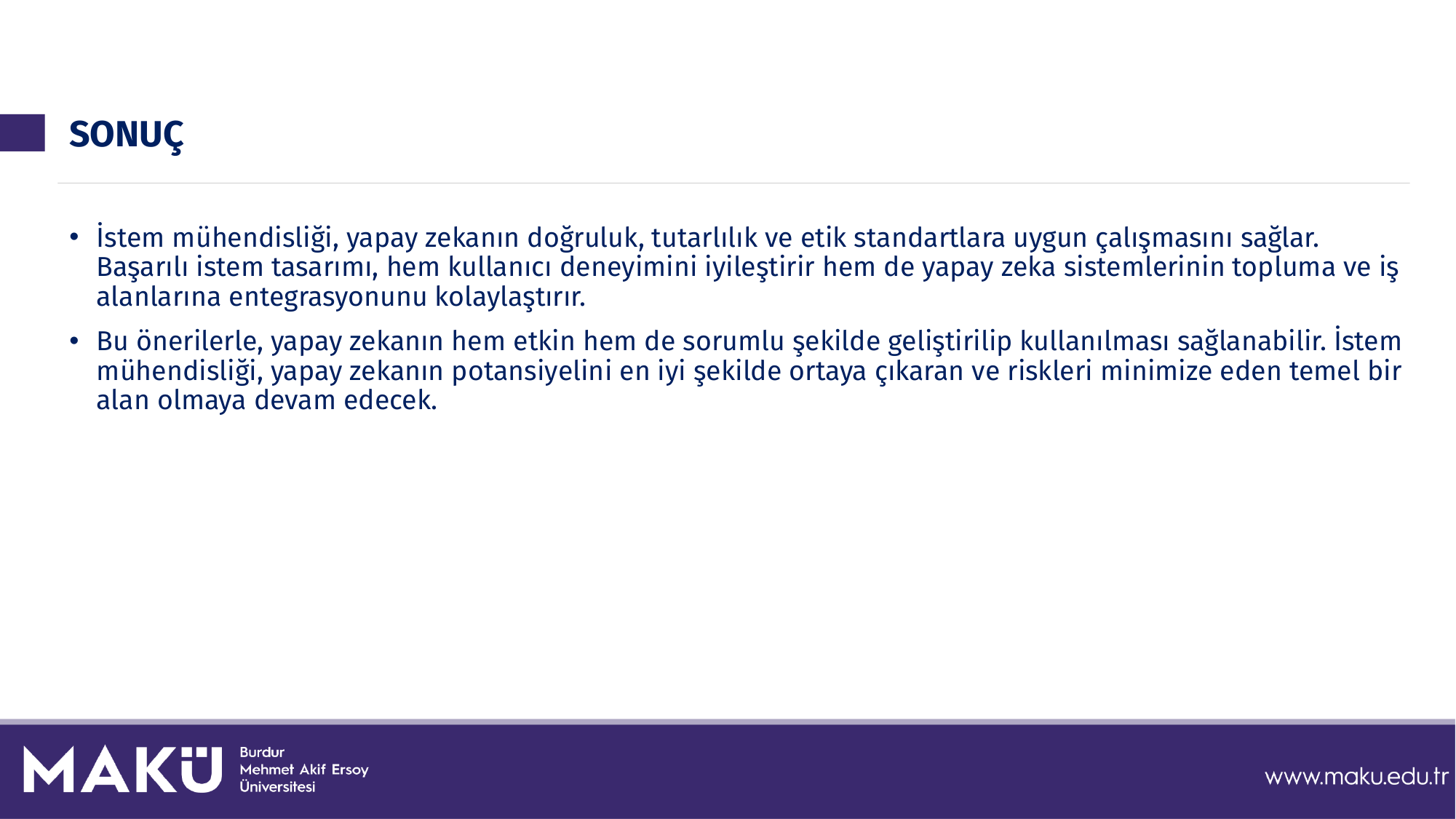

# SONUÇ
İstem mühendisliği, yapay zekanın doğruluk, tutarlılık ve etik standartlara uygun çalışmasını sağlar. Başarılı istem tasarımı, hem kullanıcı deneyimini iyileştirir hem de yapay zeka sistemlerinin topluma ve iş alanlarına entegrasyonunu kolaylaştırır.
Bu önerilerle, yapay zekanın hem etkin hem de sorumlu şekilde geliştirilip kullanılması sağlanabilir. İstem mühendisliği, yapay zekanın potansiyelini en iyi şekilde ortaya çıkaran ve riskleri minimize eden temel bir alan olmaya devam edecek.